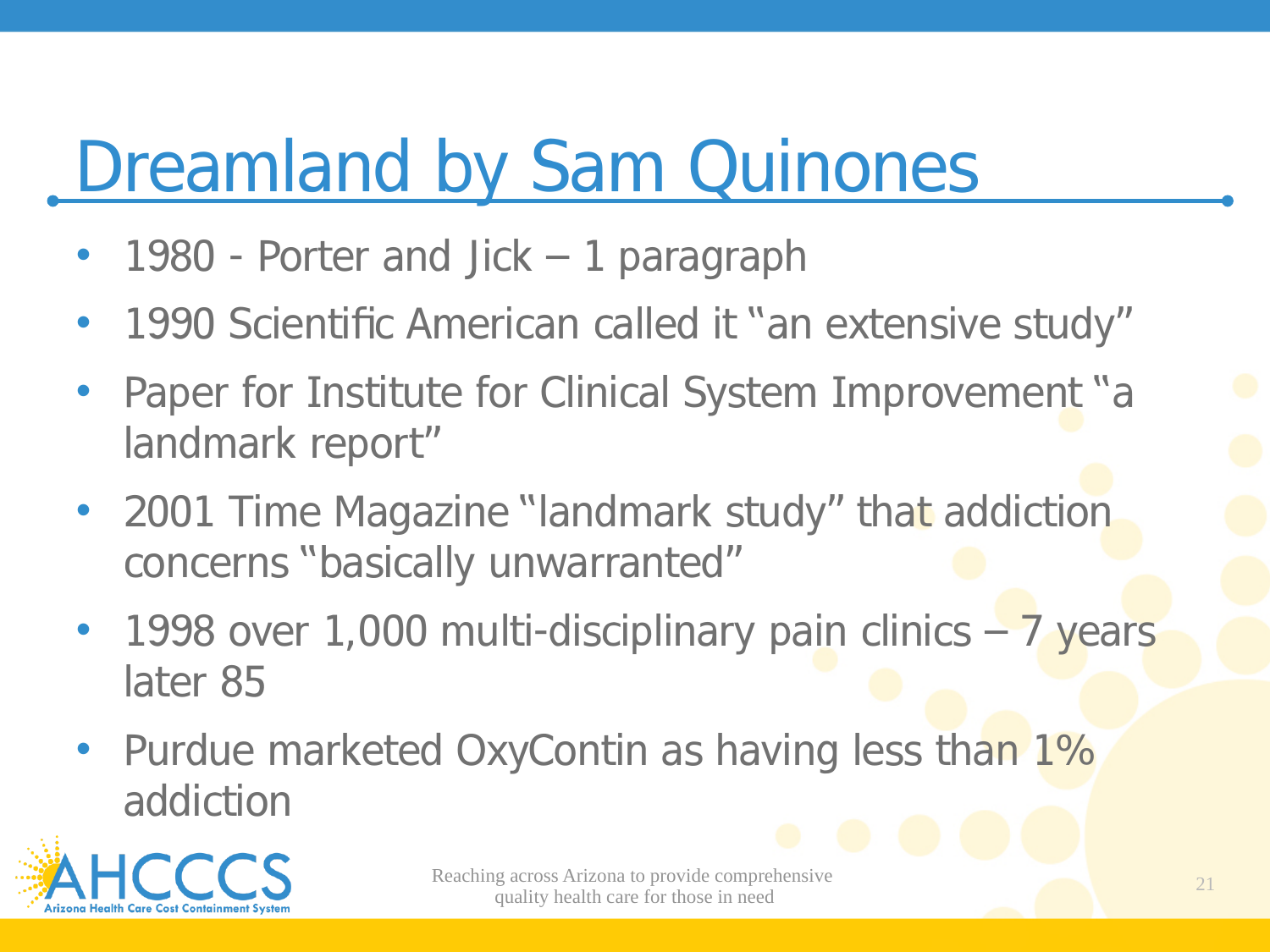

# Dreamland by Sam Quinones
1980 - Porter and Jick – 1 paragraph
1990 Scientific American called it “an extensive study”
Paper for Institute for Clinical System Improvement “a landmark report”
2001 Time Magazine “landmark study” that addiction concerns “basically unwarranted”
1998 over 1,000 multi-disciplinary pain clinics – 7 years later 85
Purdue marketed OxyContin as having less than 1% addiction

Reaching across Arizona to provide comprehensive
quality health care for those in need
21